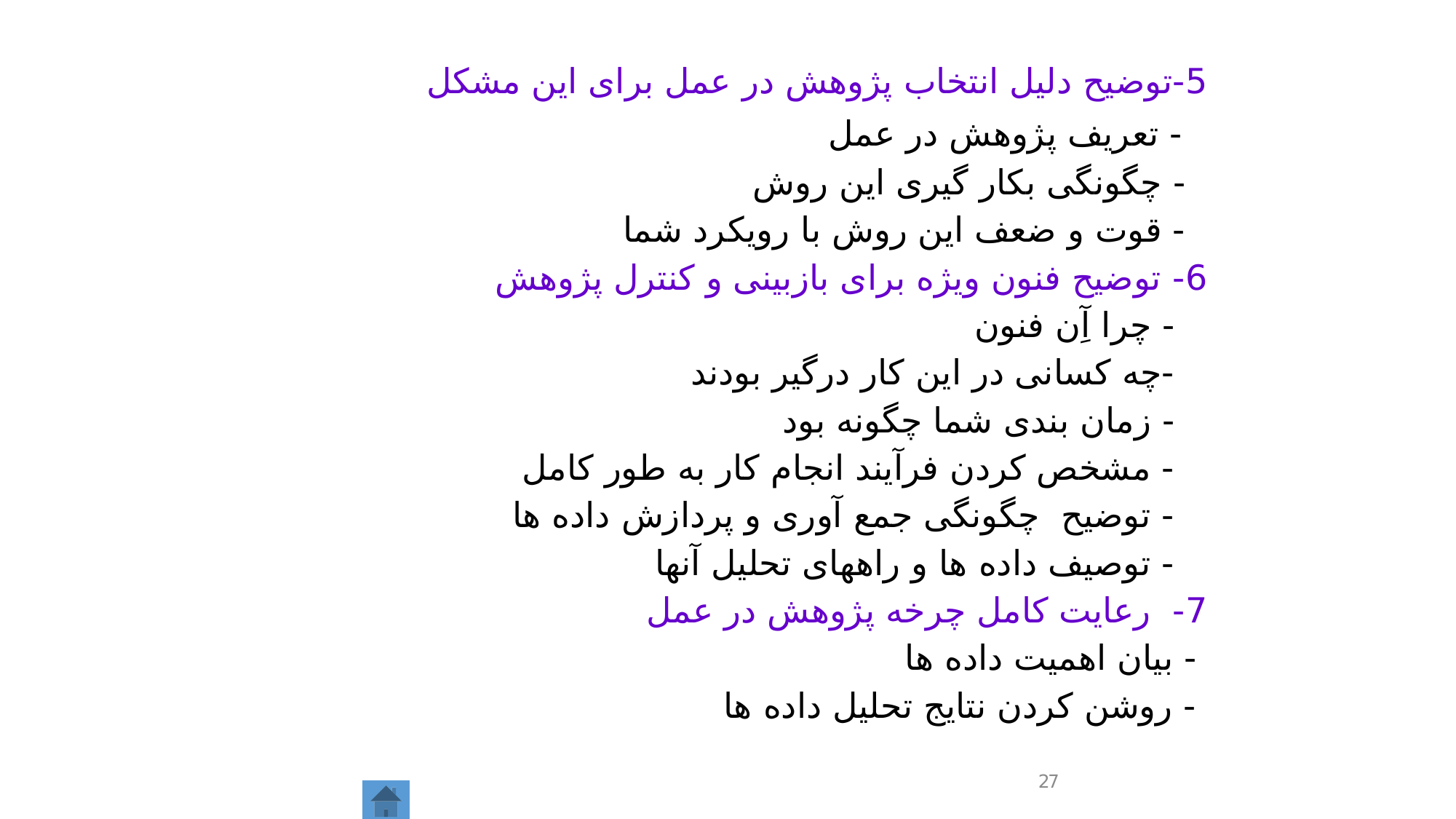

5-توضیح دلیل انتخاب پژوهش در عمل برای این مشکل
  - تعریف پژوهش در عمل
  - چگونگی بکار گیری این روش
  - قوت و ضعف این روش با رویکرد شما
6- توضیح فنون ویژه برای بازبینی و کنترل پژوهش
   - چرا آِن فنون
   -چه کسانی در این کار درگیر بودند
   - زمان بندی شما چگونه بود
   - مشخص کردن فرآیند انجام کار به طور کامل
   - توضیح  چگونگی جمع آوری و پردازش داده ها
   - توصیف داده ها و راههای تحلیل آنها
7-  رعایت کامل چرخه پژوهش در عمل
 - بیان اهمیت داده ها
 - روشن کردن نتایج تحلیل داده ها

27